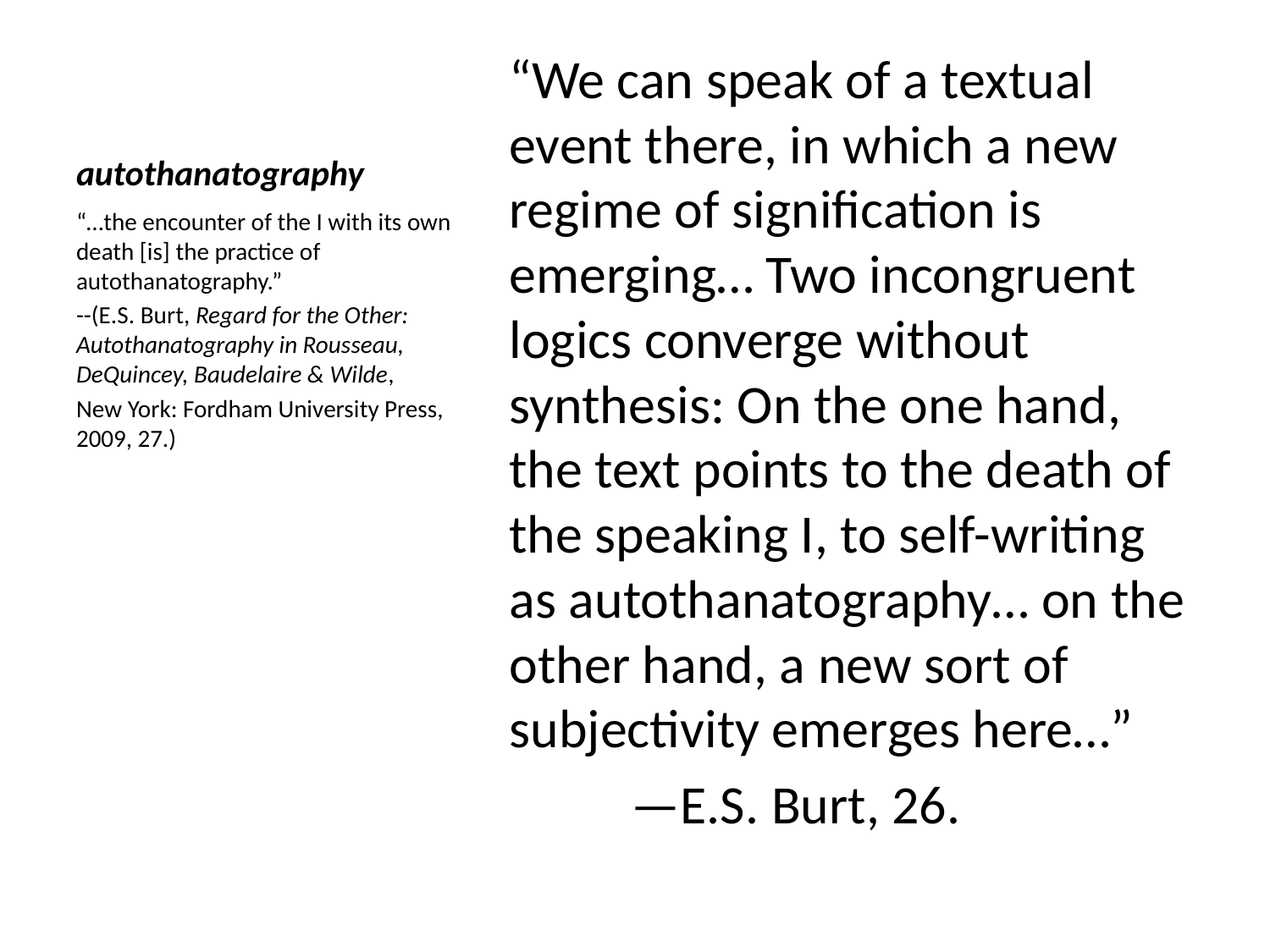

# autothanatography
“We can speak of a textual event there, in which a new regime of signification is emerging… Two incongruent logics converge without synthesis: On the one hand, the text points to the death of the speaking I, to self-writing as autothanatography… on the other hand, a new sort of subjectivity emerges here…”
		—E.S. Burt, 26.

“…the encounter of the I with its own death [is] the practice of autothanatography.”
--(E.S. Burt, Regard for the Other: Autothanatography in Rousseau, DeQuincey, Baudelaire & Wilde,
New York: Fordham University Press, 2009, 27.)